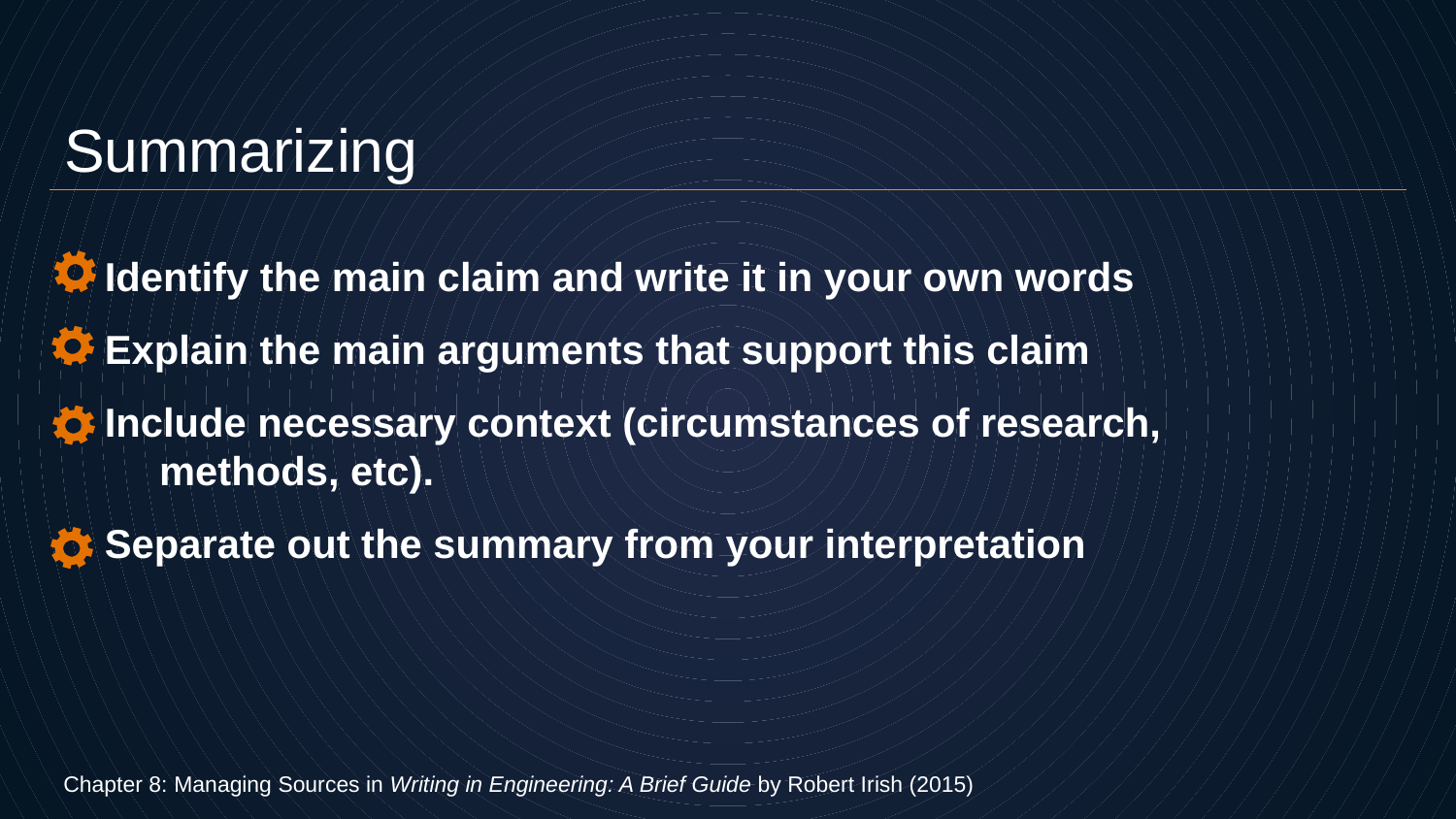

Summarizing
Identify the main claim and write it in your own words
Explain the main arguments that support this claim
Include necessary context (circumstances of research, methods, etc).
Separate out the summary from your interpretation

Chapter 8: Managing Sources in Writing in Engineering: A Brief Guide by Robert Irish (2015)